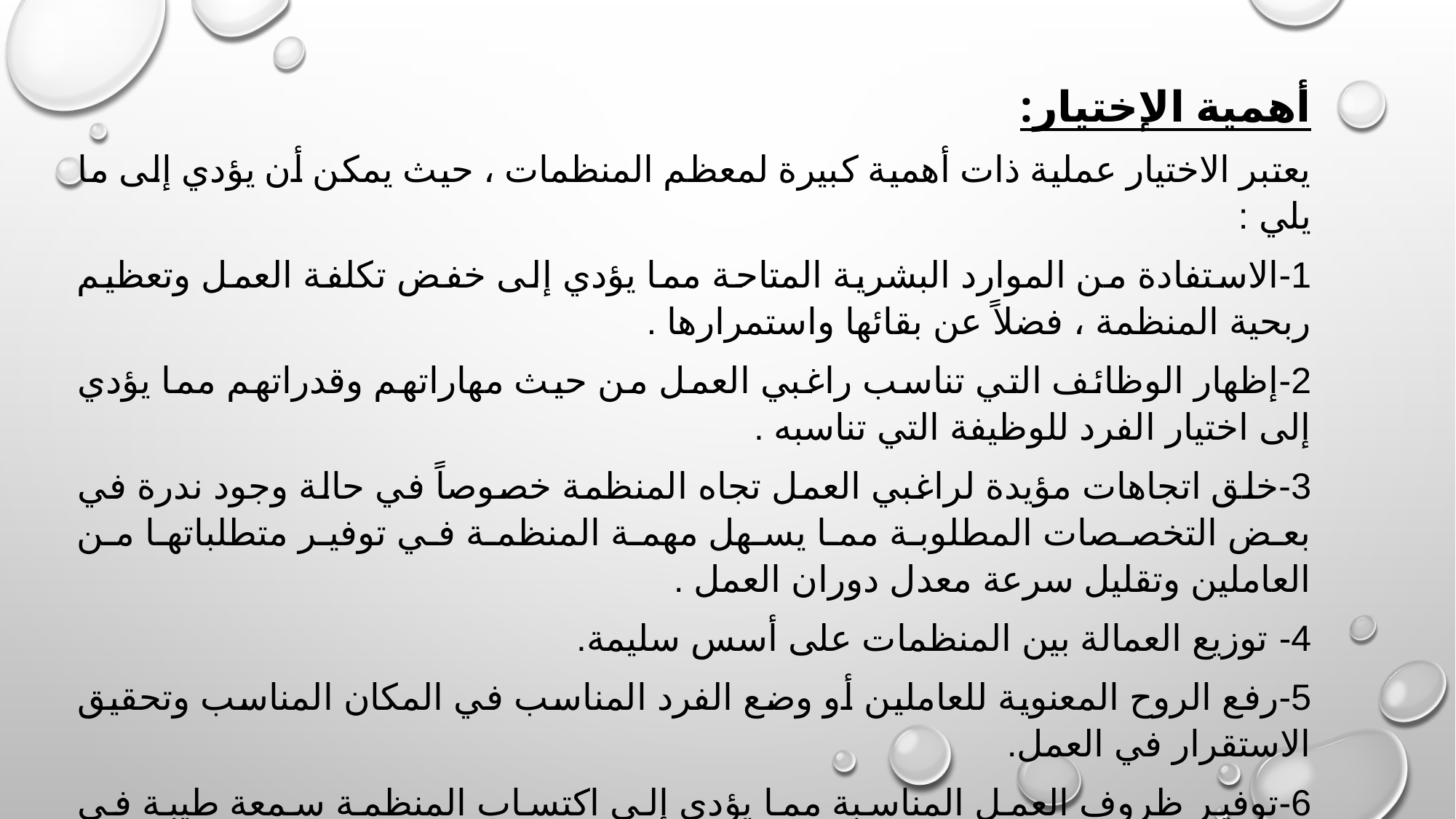

أهمیة الإختیار:
يعتبر الاختيار عملية ذات أهمية كبيرة لمعظم المنظمات ، حيث يمكن أن يؤدي إلى ما يلي :
1-الاستفادة من الموارد البشرية المتاحة مما يؤدي إلى خفض تكلفة العمل وتعظيم ربحية المنظمة ، فضلاً عن بقائها واستمرارها .
2-إظهار الوظائف التي تناسب راغبي العمل من حيث مهاراتهم وقدراتهم مما يؤدي إلى اختيار الفرد للوظيفة التي تناسبه .
3-خلق اتجاهات مؤيدة لراغبي العمل تجاه المنظمة خصوصاً في حالة وجود ندرة في بعض التخصصات المطلوبة مما يسهل مهمة المنظمة في توفير متطلباتها من العاملين وتقليل سرعة معدل دوران العمل .
4- توزيع العمالة بين المنظمات على أسس سليمة.
5-رفع الروح المعنوية للعاملين أو وضع الفرد المناسب في المكان المناسب وتحقيق الاستقرار في العمل.
6-توفير ظروف العمل المناسبة مما يؤدي إلى اكتساب المنظمة سمعة طيبة في سوق العمل من حيث استقرار العمالة وعدالة الجور والمرتبات .